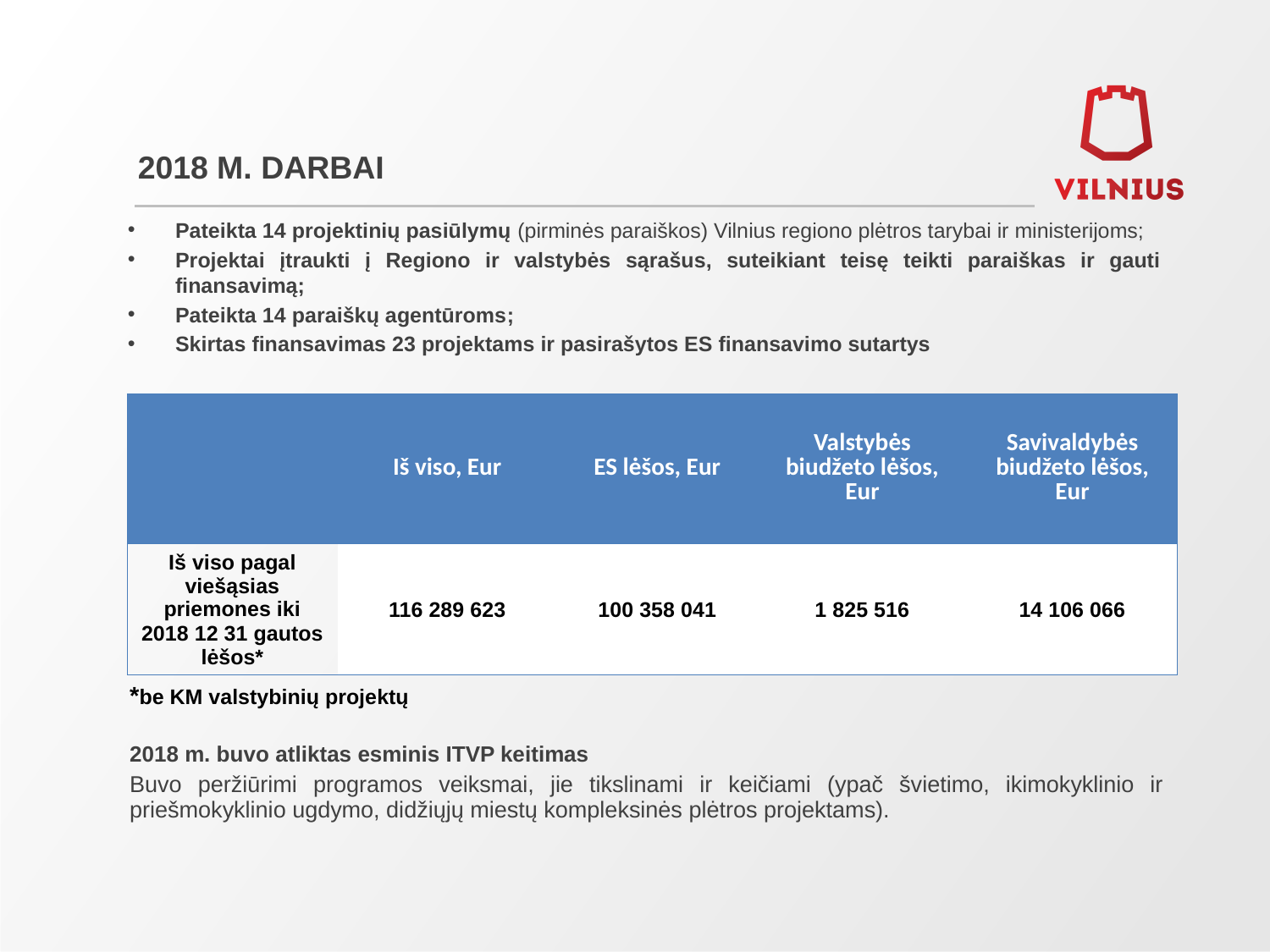

# 2018 M. DARBAI
Pateikta 14 projektinių pasiūlymų (pirminės paraiškos) Vilnius regiono plėtros tarybai ir ministerijoms;
Projektai įtraukti į Regiono ir valstybės sąrašus, suteikiant teisę teikti paraiškas ir gauti finansavimą;
Pateikta 14 paraiškų agentūroms;
Skirtas finansavimas 23 projektams ir pasirašytos ES finansavimo sutartys
|  | Iš viso, Eur | ES lėšos, Eur | Valstybės biudžeto lėšos, Eur | Savivaldybės biudžeto lėšos, Eur |
| --- | --- | --- | --- | --- |
| Iš viso pagal viešąsias priemones iki 2018 12 31 gautos lėšos\* | 116 289 623 | 100 358 041 | 1 825 516 | 14 106 066 |
*be KM valstybinių projektų

2018 m. buvo atliktas esminis ITVP keitimas
Buvo peržiūrimi programos veiksmai, jie tikslinami ir keičiami (ypač švietimo, ikimokyklinio ir priešmokyklinio ugdymo, didžiųjų miestų kompleksinės plėtros projektams).